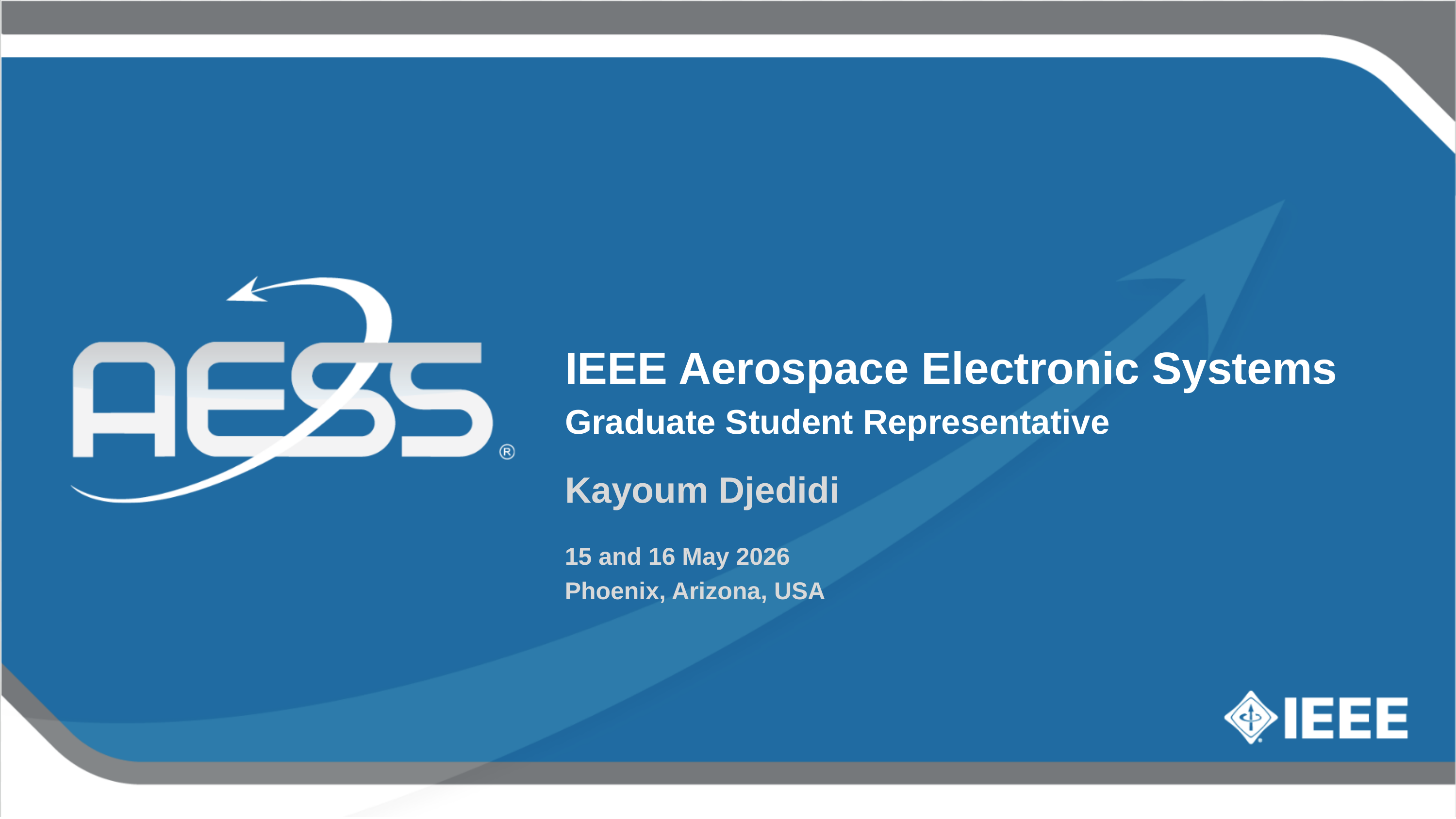

IEEE Aerospace Electronic Systems
Graduate Student Representative

Kayoum Djedidi
15 and 16 May 2026
Phoenix, Arizona, USA